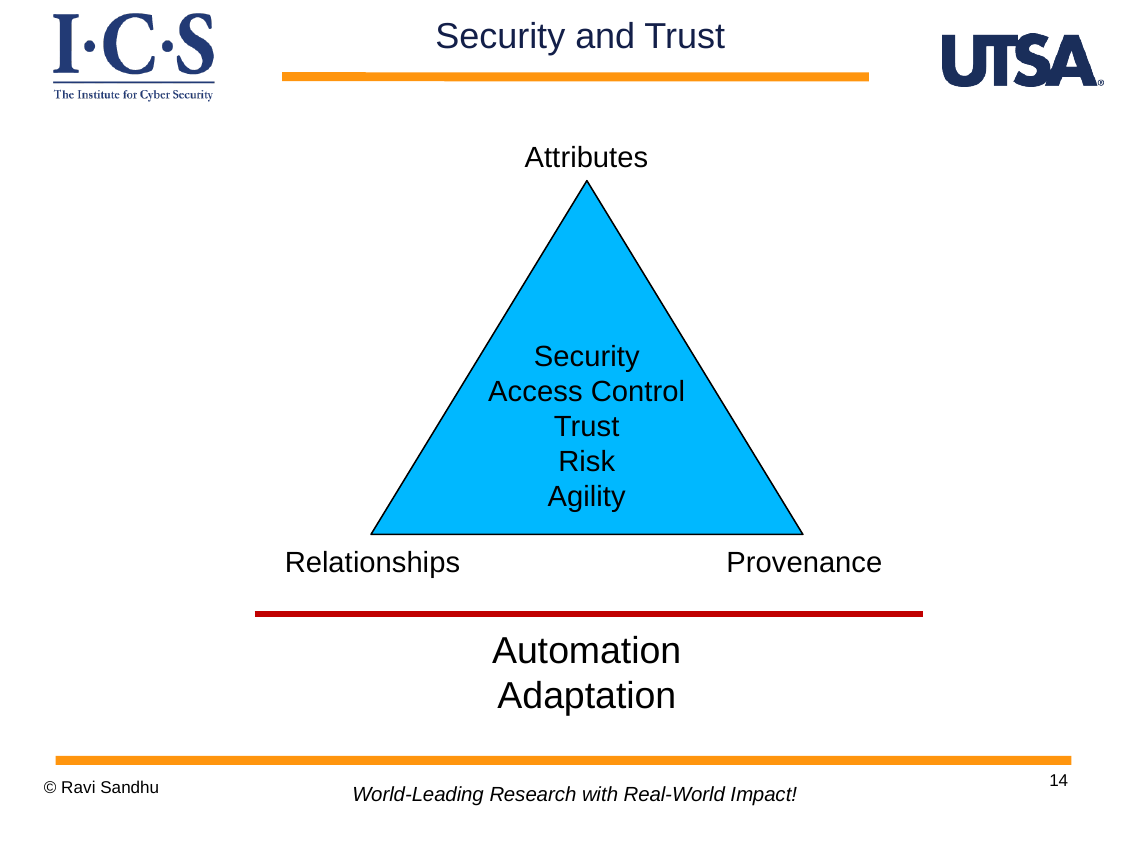

Security and Trust
Attributes

Security
Access Control
Trust
Risk
Agility
Relationships
Provenance
Automation
Adaptation
14
© Ravi Sandhu
World-Leading Research with Real-World Impact!